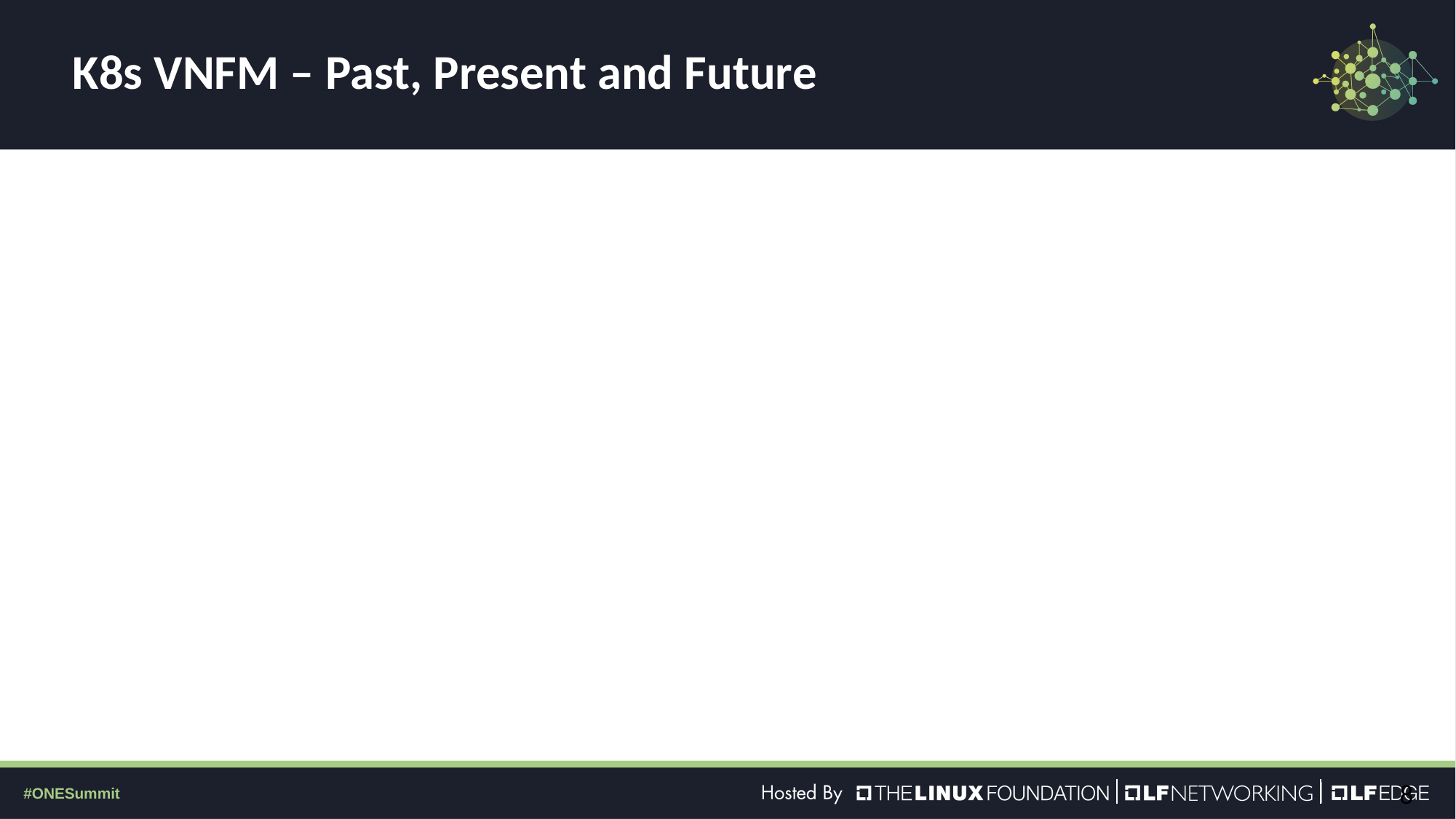

# K8s VNFM – Past, Present and Future
8